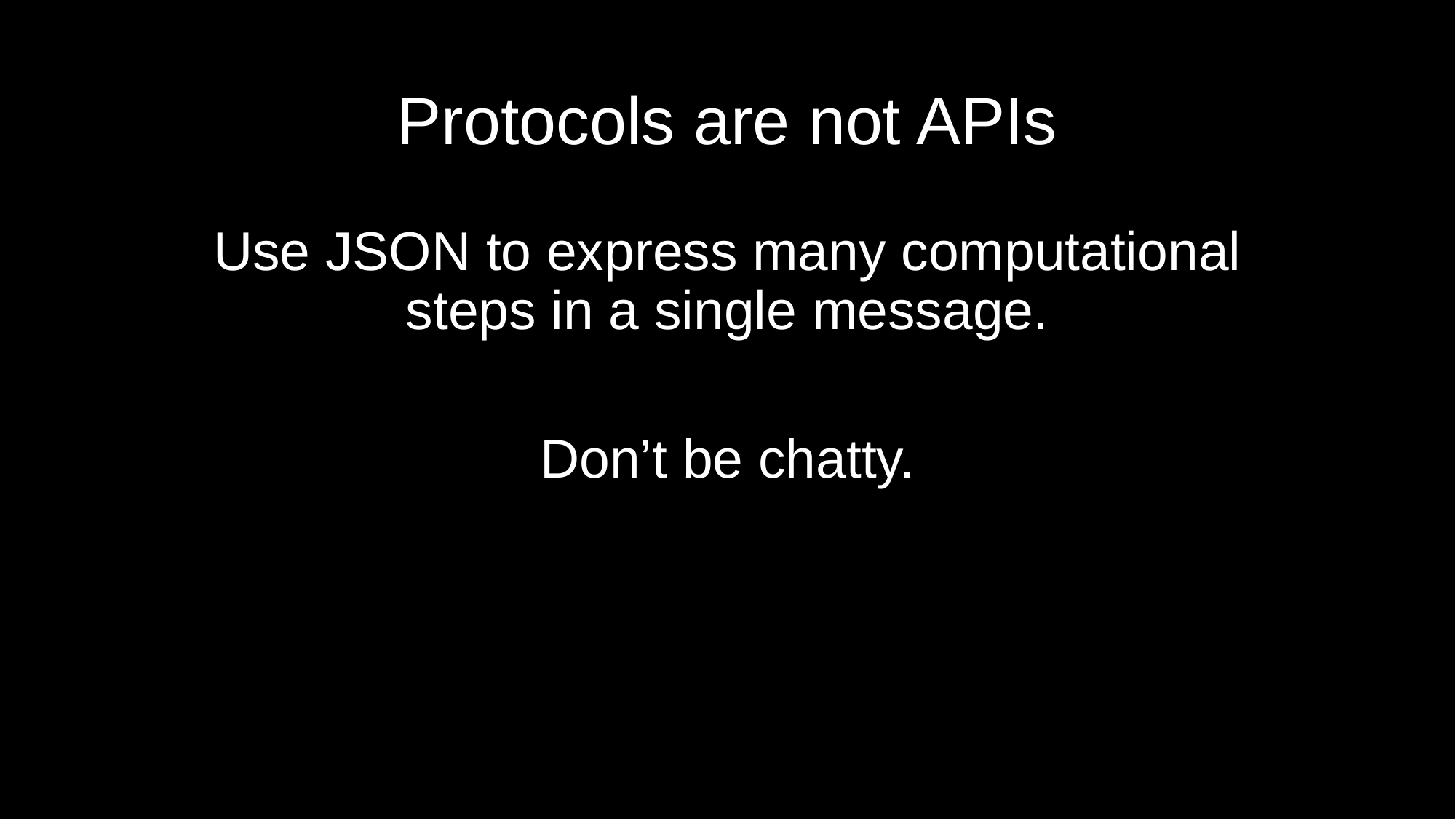

# Protocols are not APIs
Use JSON to express many computational
steps in a single message.

Don’t be chatty.